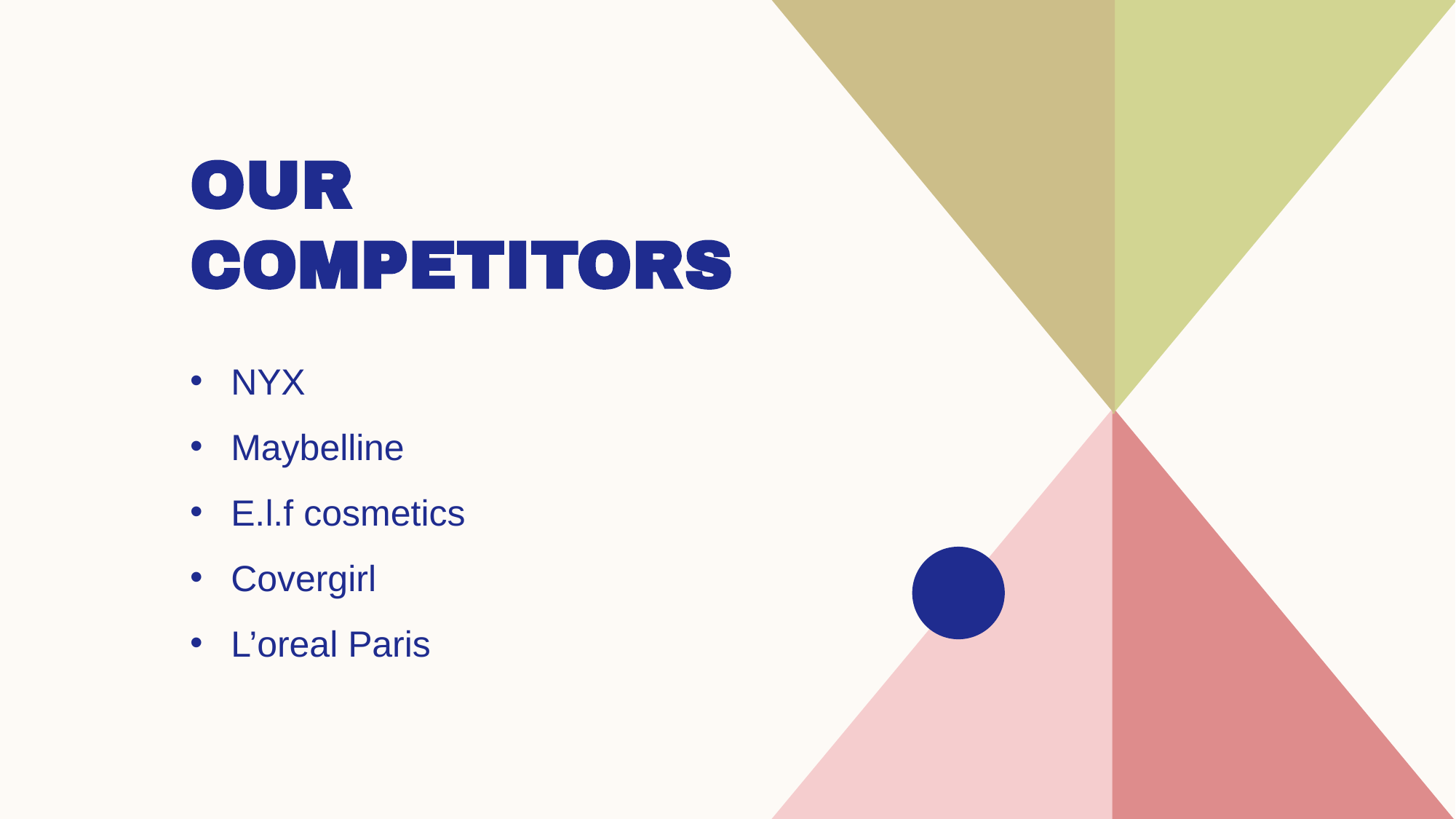

# Our competitors
NYX
Maybelline
E.l.f cosmetics
Covergirl
L’oreal Paris